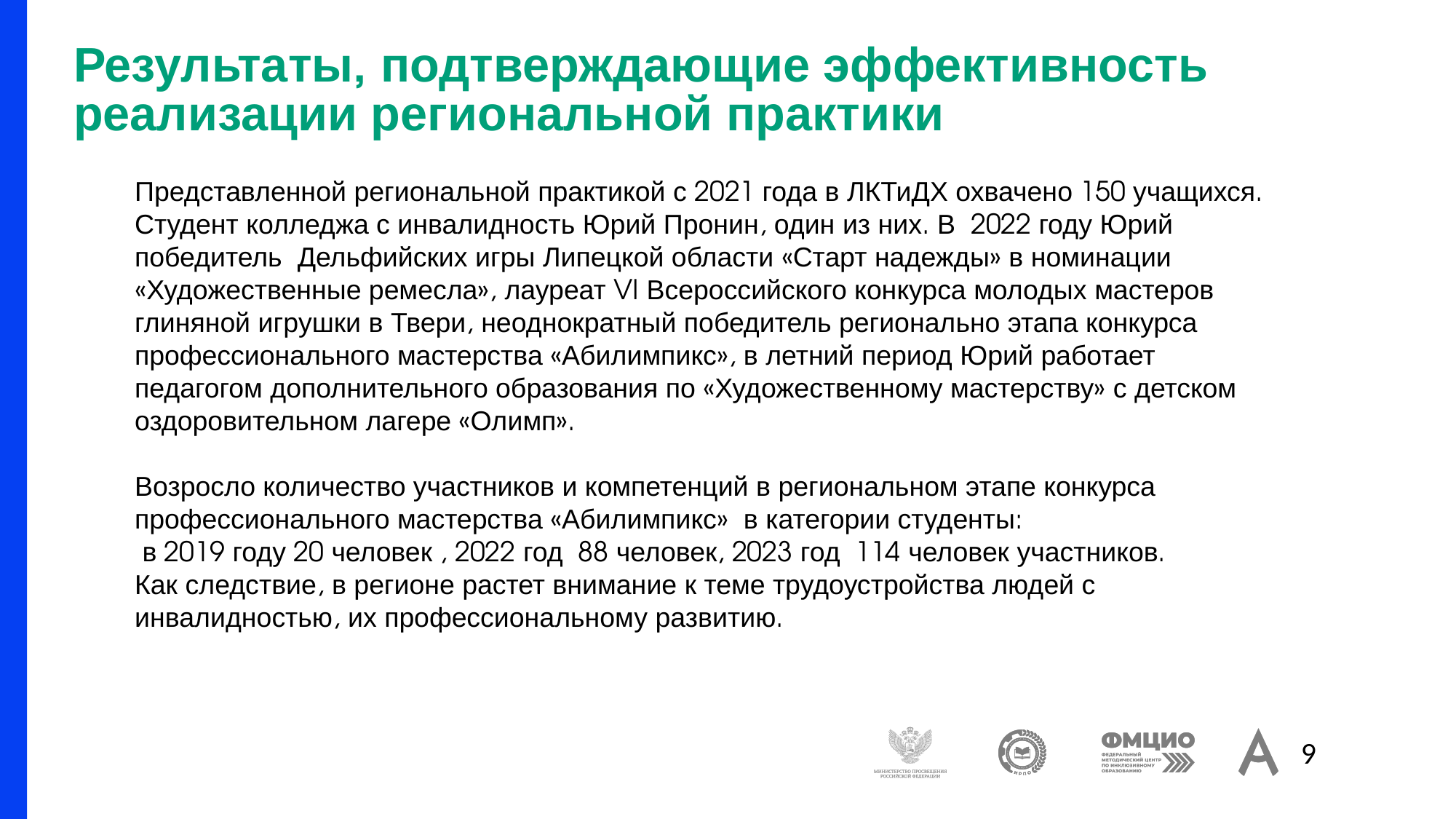

# Результаты, подтверждающие эффективность реализации региональной практики
Представленной региональной практикой с 2021 года в ЛКТиДХ охвачено 150 учащихся. Студент колледжа с инвалидность Юрий Пронин, один из них. В  2022 году Юрий победитель  Дельфийских игры Липецкой области «Старт надежды» в номинации «Художественные ремесла», лауреат VI Всероссийского конкурса молодых мастеров глиняной игрушки в Твери, неоднократный победитель регионально этапа конкурса  профессионального мастерства «Абилимпикс», в летний период Юрий работает педагогом дополнительного образования по «Художественному мастерству» с детском оздоровительном лагере «Олимп».

Возросло количество участников и компетенций в региональном этапе конкурса
профессионального мастерства «Абилимпикс»  в категории студенты:
 в 2019 году 20 человек , 2022 год  88 человек, 2023 год  114 человек участников.
Как следствие, в регионе растет внимание к теме трудоустройства людей с инвалидностью, их профессиональному развитию.